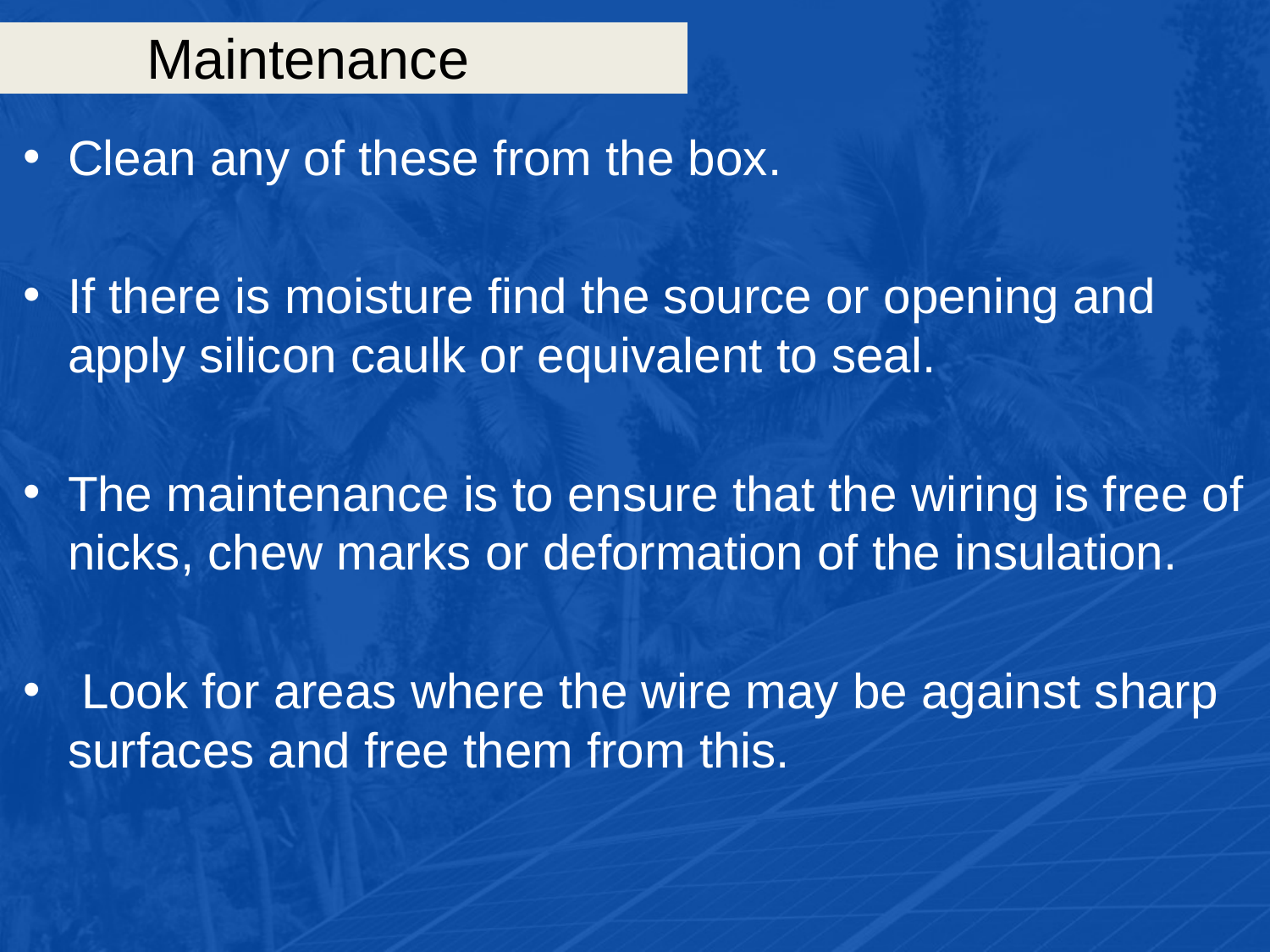

# Maintenance
Clean any of these from the box.

If there is moisture find the source or opening and apply silicon caulk or equivalent to seal.

The maintenance is to ensure that the wiring is free of nicks, chew marks or deformation of the insulation.

 Look for areas where the wire may be against sharp surfaces and free them from this.